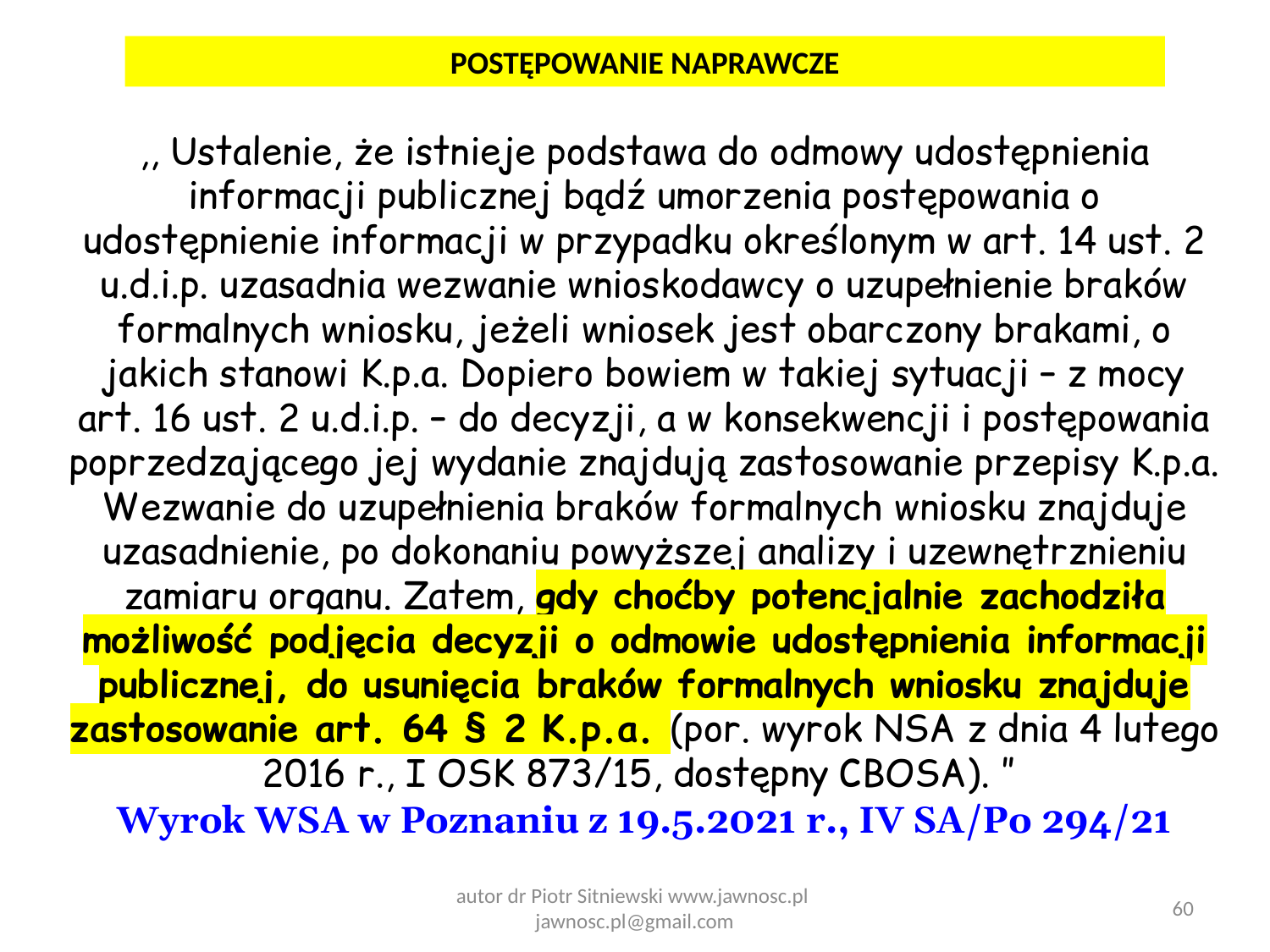

POSTĘPOWANIE NAPRAWCZE
,, Ustalenie, że istnieje podstawa do odmowy udostępnienia informacji publicznej bądź umorzenia postępowania o udostępnienie informacji w przypadku określonym w art. 14 ust. 2 u.d.i.p. uzasadnia wezwanie wnioskodawcy o uzupełnienie braków formalnych wniosku, jeżeli wniosek jest obarczony brakami, o jakich stanowi K.p.a. Dopiero bowiem w takiej sytuacji – z mocy art. 16 ust. 2 u.d.i.p. – do decyzji, a w konsekwencji i postępowania poprzedzającego jej wydanie znajdują zastosowanie przepisy K.p.a. Wezwanie do uzupełnienia braków formalnych wniosku znajduje uzasadnienie, po dokonaniu powyższej analizy i uzewnętrznieniu zamiaru organu. Zatem, gdy choćby potencjalnie zachodziła możliwość podjęcia decyzji o odmowie udostępnienia informacji publicznej, do usunięcia braków formalnych wniosku znajduje zastosowanie art. 64 § 2 K.p.a. (por. wyrok NSA z dnia 4 lutego 2016 r., I OSK 873/15, dostępny CBOSA). ”
Wyrok WSA w Poznaniu z 19.5.2021 r., IV SA/Po 294/21

60
autor dr Piotr Sitniewski www.jawnosc.pl  jawnosc.pl@gmail.com